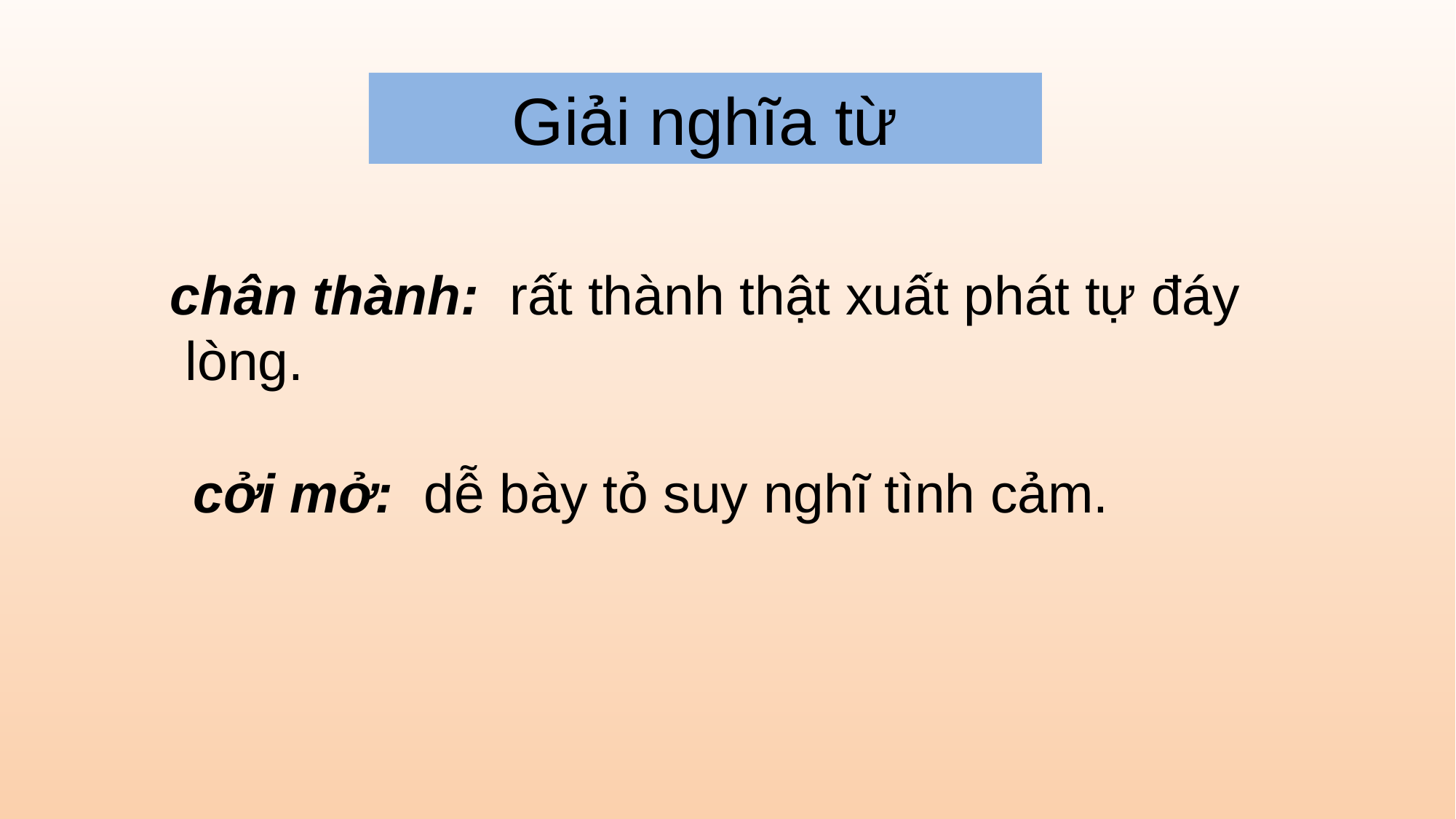

Giải nghĩa từ
chân thành:  rất thành thật xuất phát tự đáy
 lòng.
cởi mở:  dễ bày tỏ suy nghĩ tình cảm.